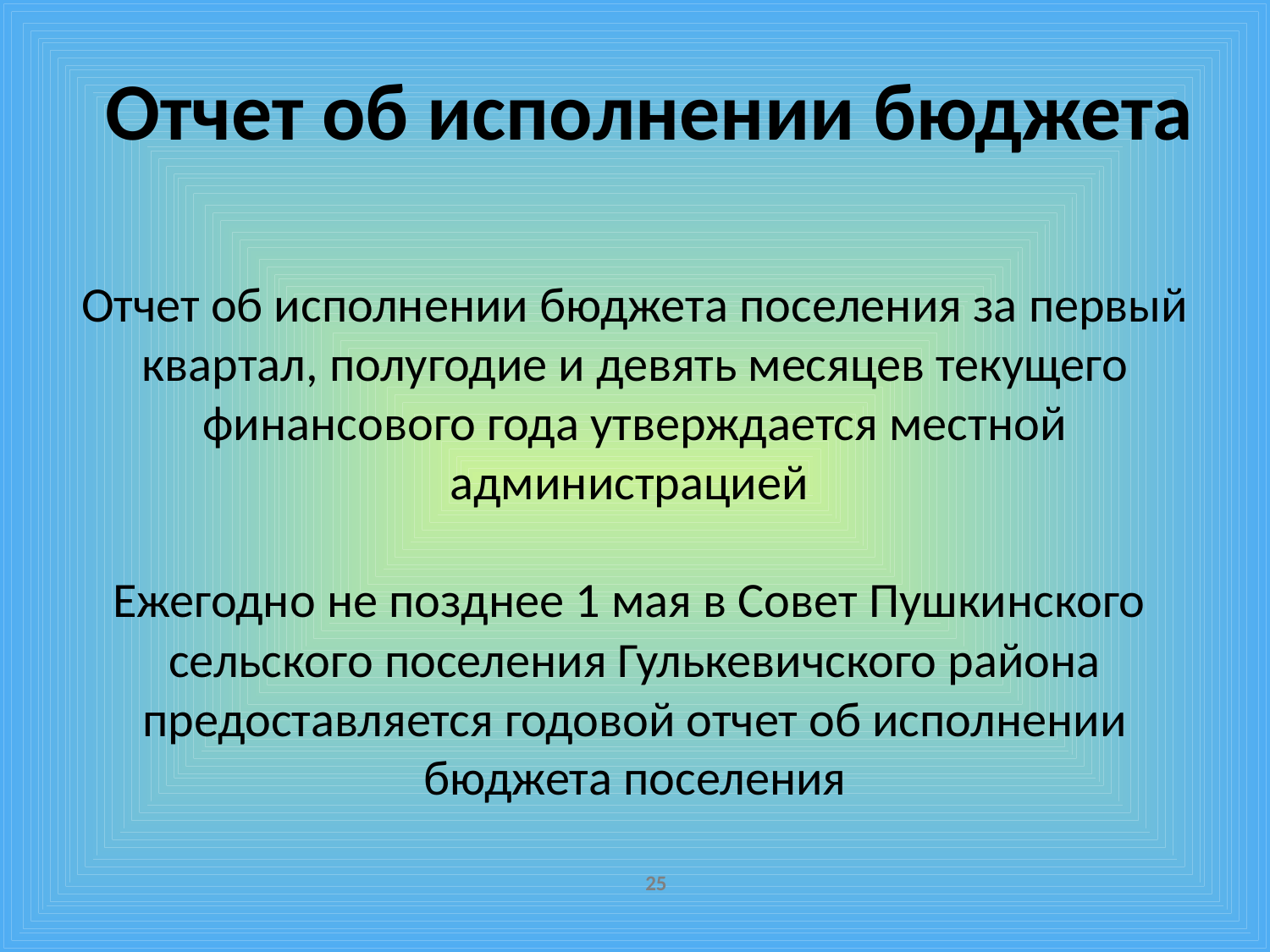

# Отчет об исполнении бюджета
Отчет об исполнении бюджета поселения за первый квартал, полугодие и девять месяцев текущего финансового года утверждается местной администрацией

Ежегодно не позднее 1 мая в Совет Пушкинского  сельского поселения Гулькевичского района предоставляется годовой отчет об исполнении бюджета поселения
25